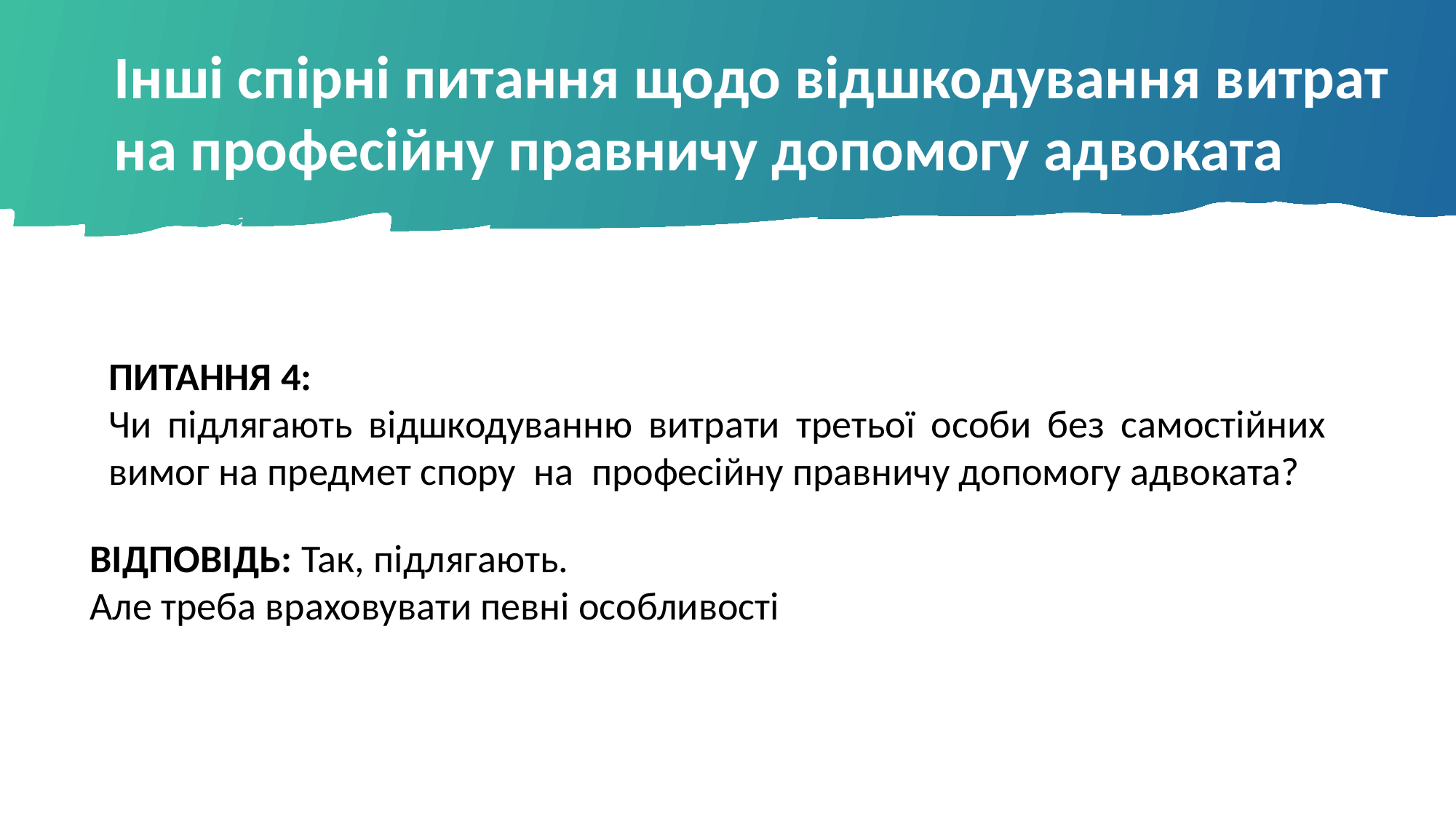

ВІДПОВІДЬ: Так, підлягають.

Інші спірні питання щодо відшкодування витрат на професійну правничу допомогу адвоката
ПИТАННЯ 4:
Чи підлягають відшкодуванню витрати третьої особи без самостійних вимог на предмет спору  на  професійну правничу допомогу адвоката?
ВІДПОВІДЬ: Так, підлягають.
Але треба враховувати певні особливості